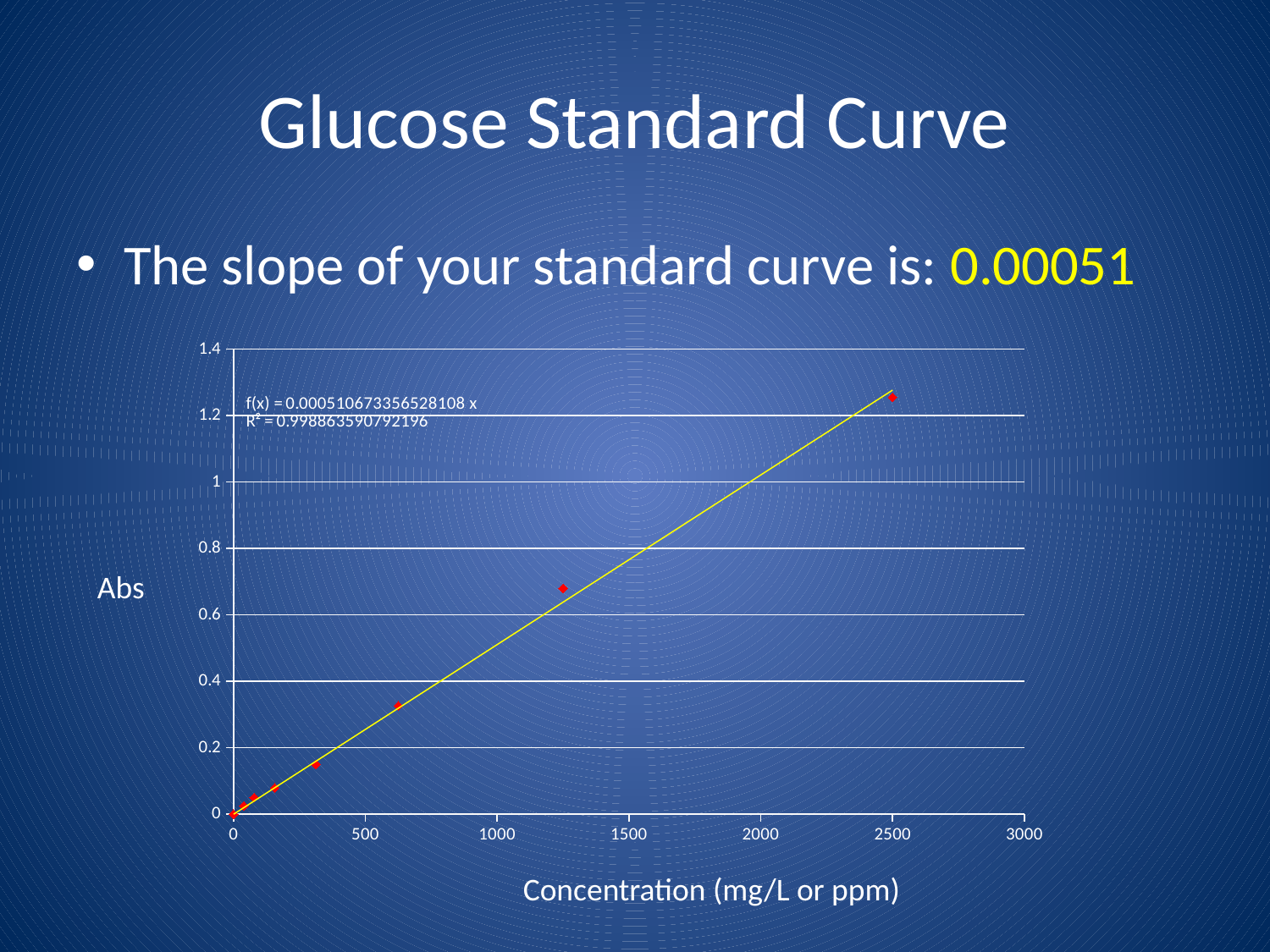

# Glucose Standard Curve
The slope of your standard curve is: 0.00051

### Chart

| Category |  |
|---|---|
Abs
Concentration (mg/L or ppm)